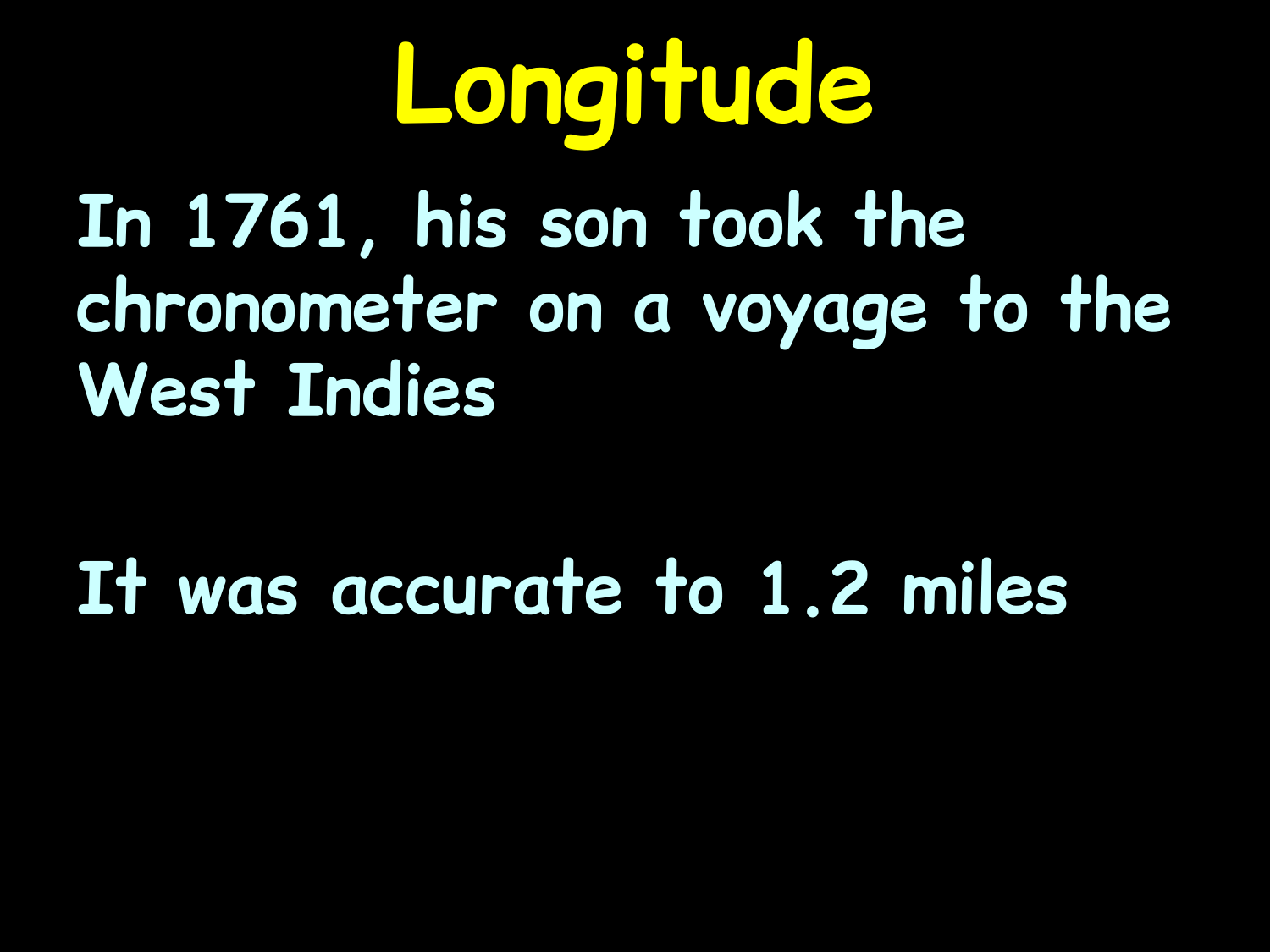

# Longitude
In 1761, his son took the chronometer on a voyage to the West Indies

It was accurate to 1.2 miles